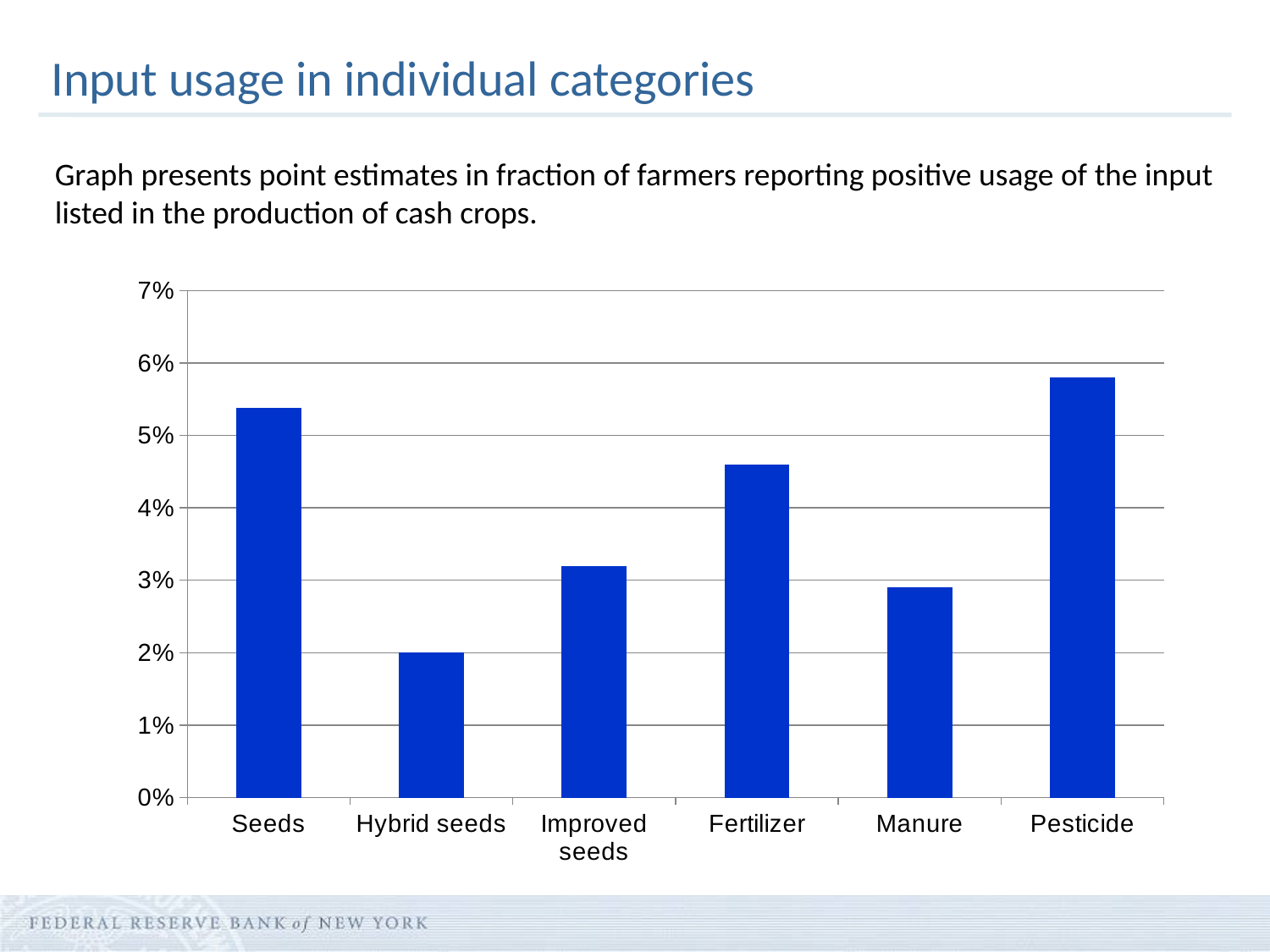

# Input usage in individual categories
Graph presents point estimates in fraction of farmers reporting positive usage of the input listed in the production of cash crops.

### Chart

| Category |  |
|---|---|
| Seeds | 0.05380000000000007 |
| Hybrid seeds | 0.02000000000000003 |
| Improved seeds | 0.03200000000000004 |
| Fertilizer | 0.04600000000000001 |
| Manure | 0.029000000000000033 |
| Pesticide | 0.05800000000000007 |